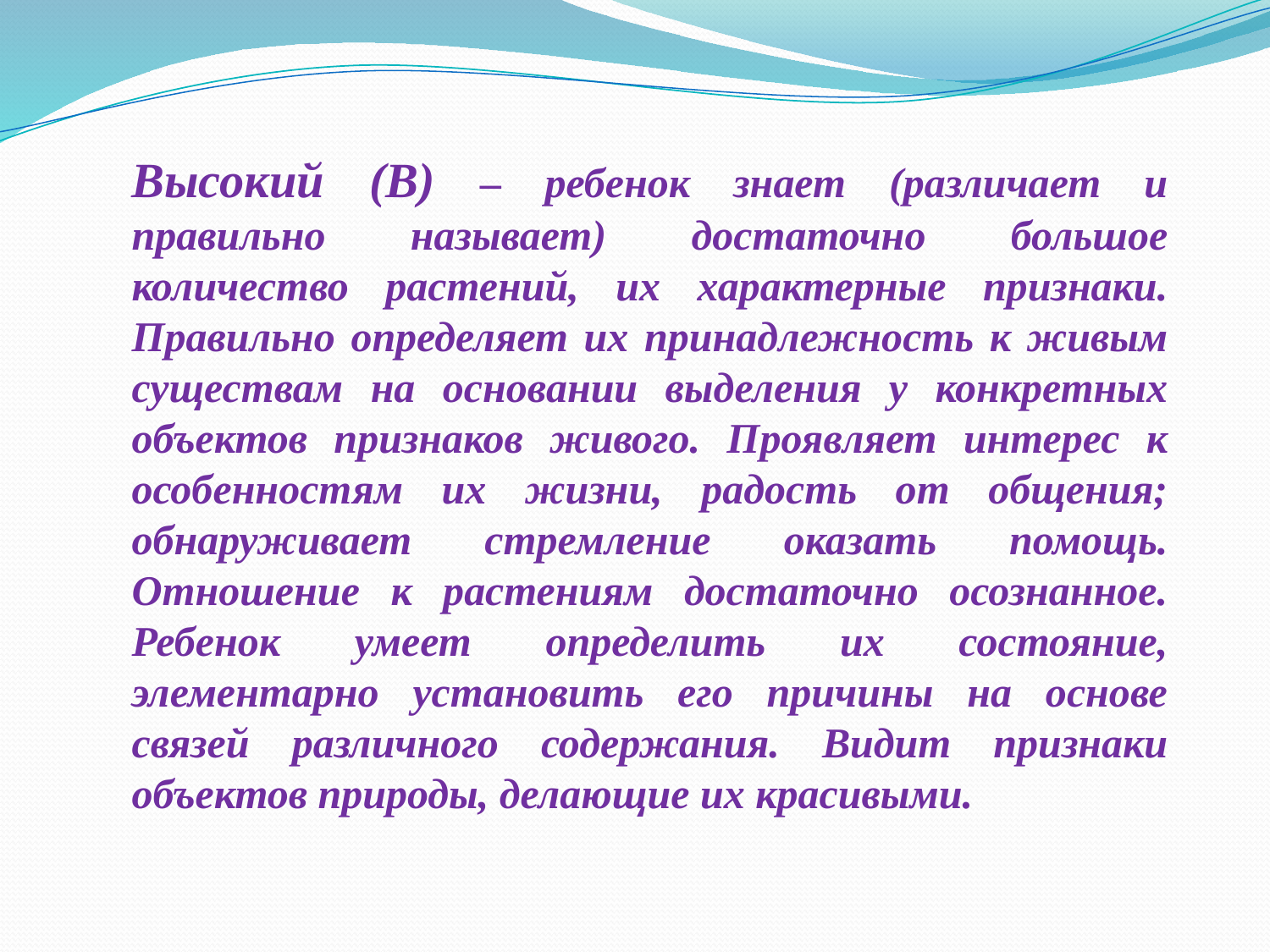

Высокий (В) – ребенок знает (различает и правильно называет) достаточно большое количество растений, их характерные признаки. Правильно определяет их принадлежность к живым существам на основании выделения у конкретных объектов признаков живого. Проявляет интерес к особенностям их жизни, радость от общения; обнаруживает стремление оказать помощь. Отношение к растениям достаточно осознанное. Ребенок умеет определить их состояние, элементарно установить его причины на основе связей различного содержания. Видит признаки объектов природы, делающие их красивыми.